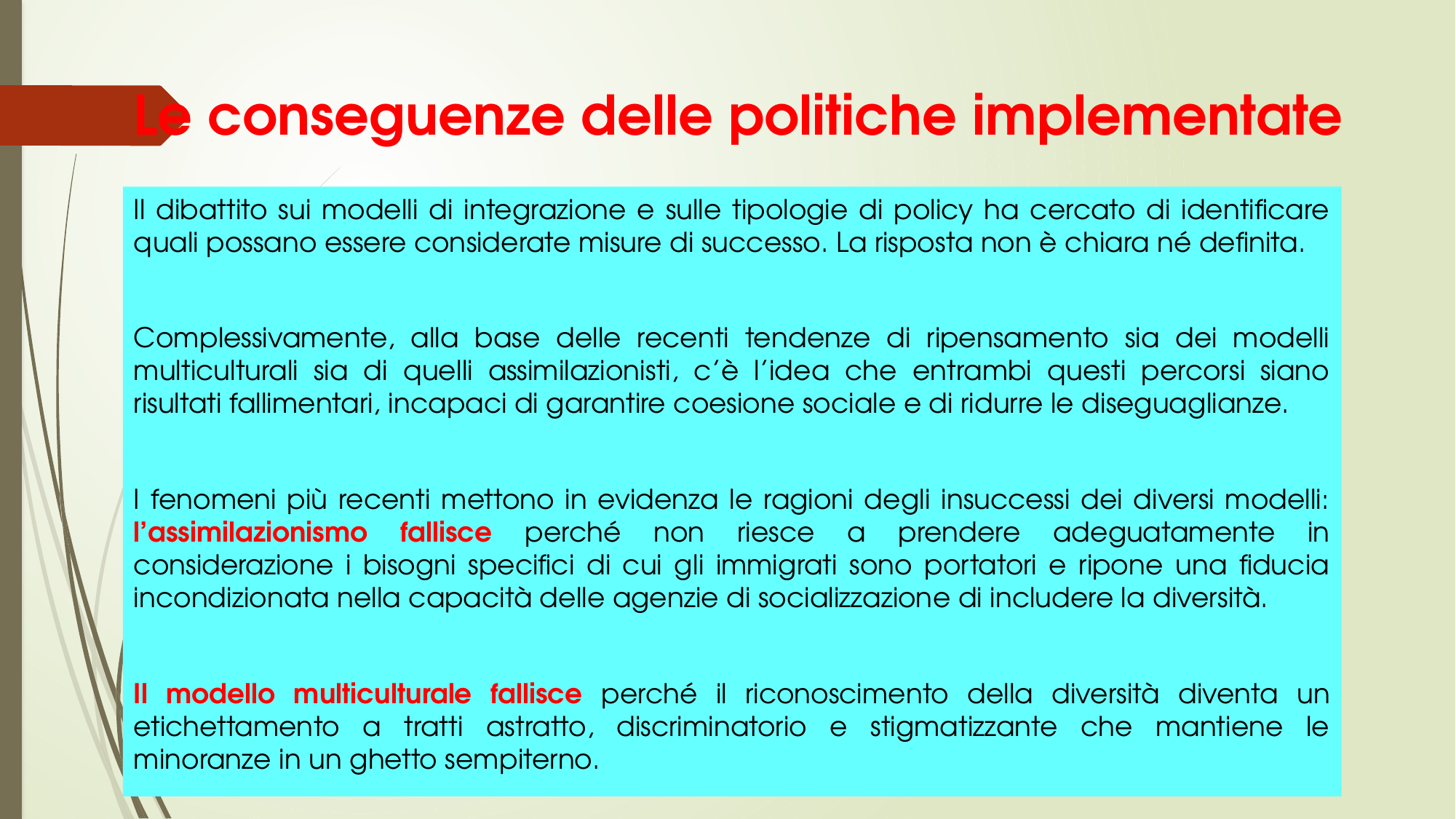

# Le conseguenze delle politiche implementate
Il dibattito sui modelli di integrazione e sulle tipologie di policy ha cercato di identificare quali possano essere considerate misure di successo. La risposta non è chiara né definita.

Complessivamente, alla base delle recenti tendenze di ripensamento sia dei modelli multiculturali sia di quelli assimilazionisti, c’è l’idea che entrambi questi percorsi siano risultati fallimentari, incapaci di garantire coesione sociale e di ridurre le diseguaglianze.

I fenomeni più recenti mettono in evidenza le ragioni degli insuccessi dei diversi modelli: l’assimilazionismo fallisce perché non riesce a prendere adeguatamente in considerazione i bisogni specifici di cui gli immigrati sono portatori e ripone una fiducia incondizionata nella capacità delle agenzie di socializzazione di includere la diversità.

Il modello multiculturale fallisce perché il riconoscimento della diversità diventa un etichettamento a tratti astratto, discriminatorio e stigmatizzante che mantiene le minoranze in un ghetto sempiterno.